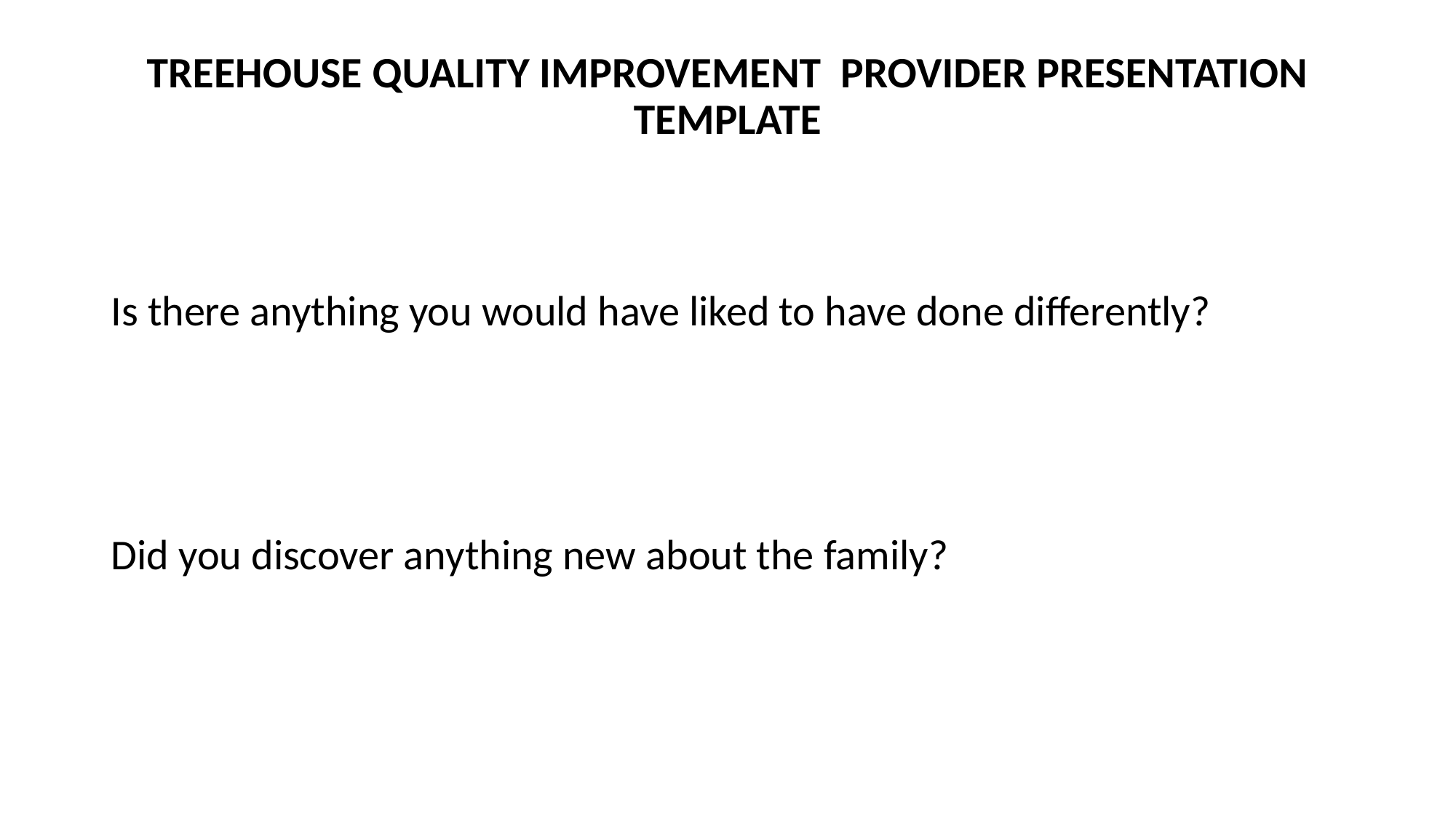

# TREEHOUSE QUALITY IMPROVEMENT  PROVIDER PRESENTATION TEMPLATE

Is there anything you would have liked to have done differently?

Did you discover anything new about the family?